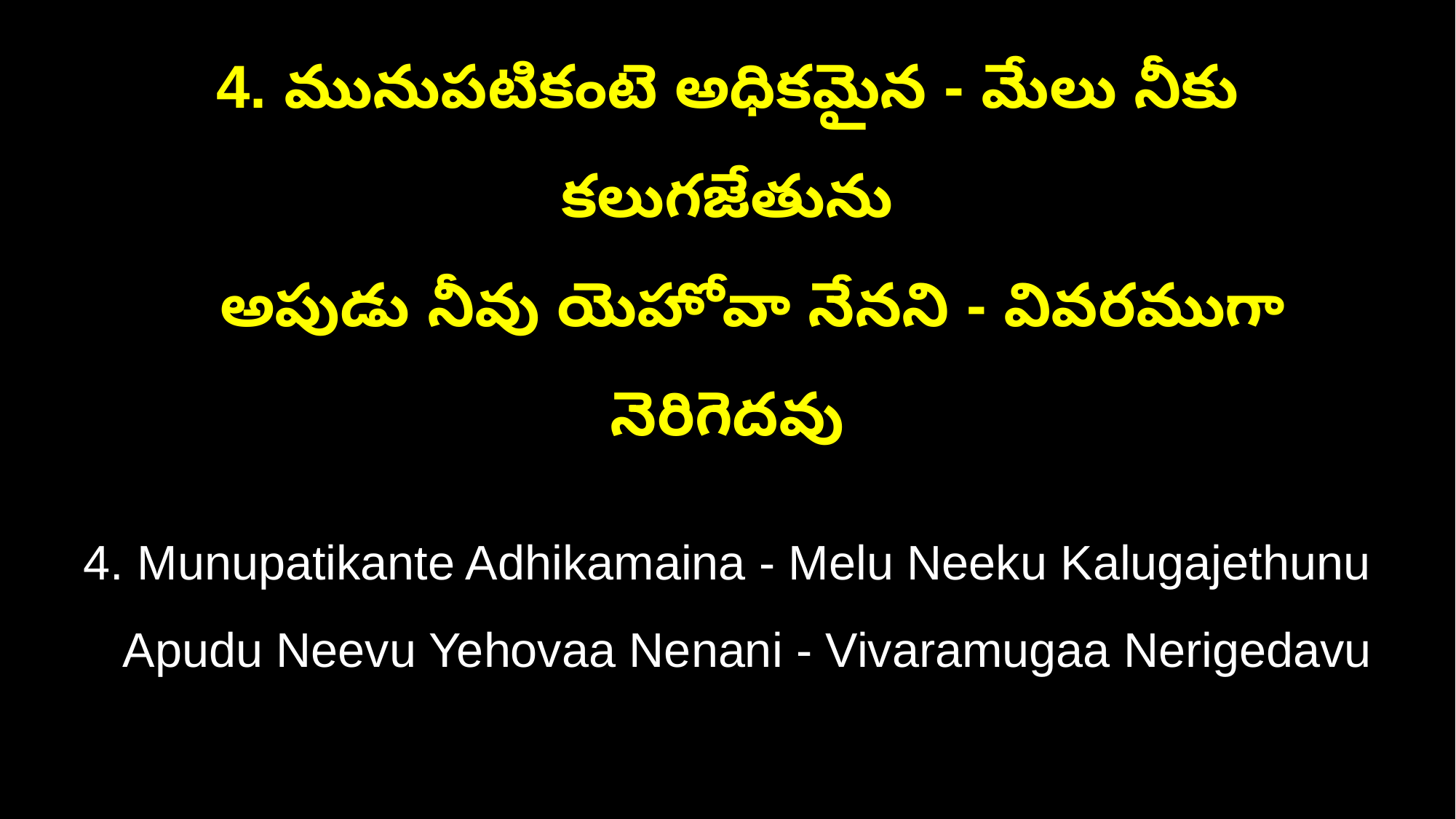

4. మునుపటికంటె అధికమైన - మేలు నీకు కలుగజేతును
   అపుడు నీవు యెహోవా నేనని - వివరముగా నెరిగెదవు
4. Munupatikante Adhikamaina - Melu Neeku Kalugajethunu
   Apudu Neevu Yehovaa Nenani - Vivaramugaa Nerigedavu